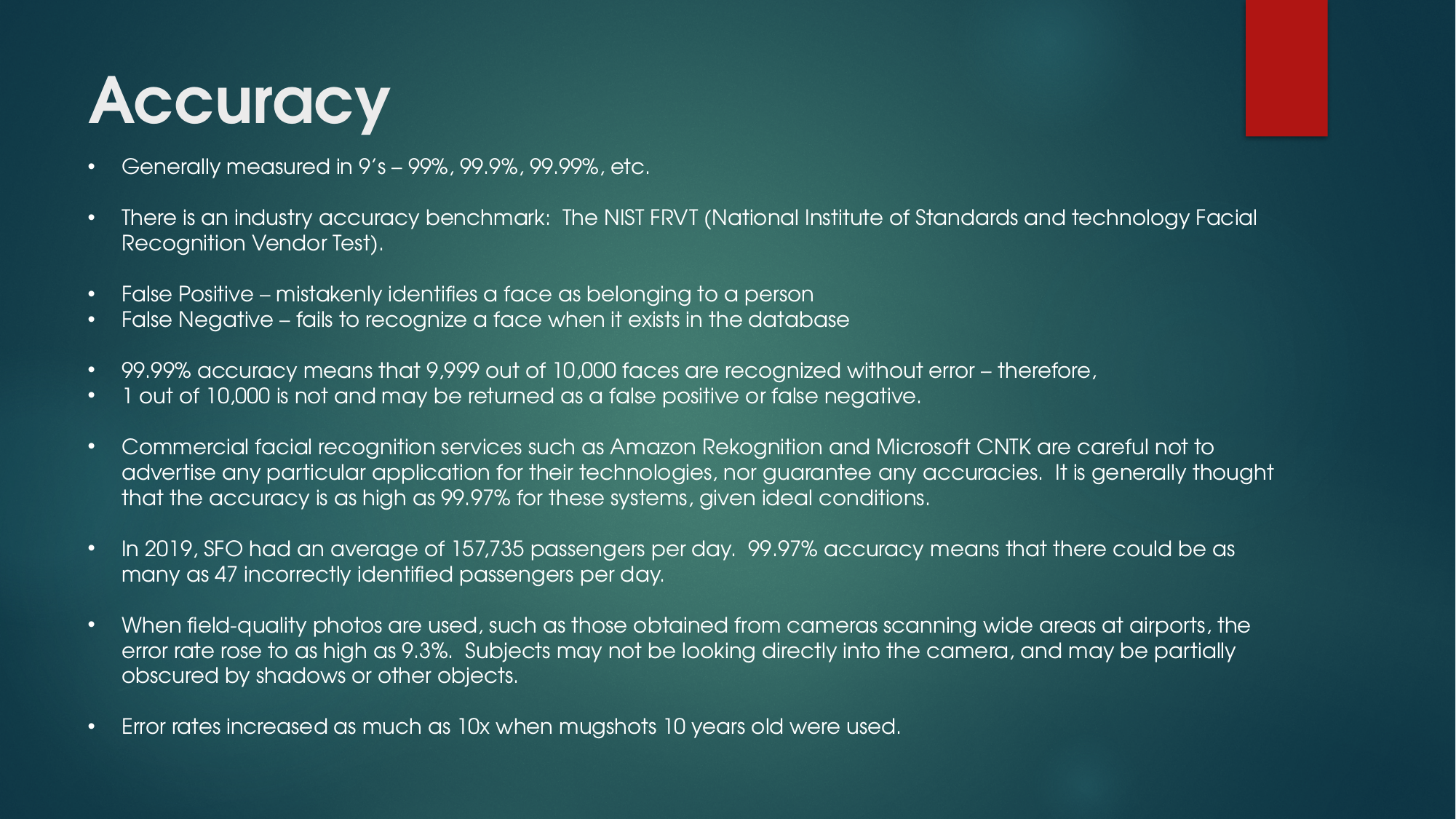

# Accuracy
Generally measured in 9’s – 99%, 99.9%, 99.99%, etc.

There is an industry accuracy benchmark:  The NIST FRVT (National Institute of Standards and technology Facial Recognition Vendor Test).

False Positive – mistakenly identifies a face as belonging to a person
False Negative – fails to recognize a face when it exists in the database

99.99% accuracy means that 9,999 out of 10,000 faces are recognized without error – therefore,
1 out of 10,000 is not and may be returned as a false positive or false negative.

Commercial facial recognition services such as Amazon Rekognition and Microsoft CNTK are careful not to advertise any particular application for their technologies, nor guarantee any accuracies.  It is generally thought that the accuracy is as high as 99.97% for these systems, given ideal conditions.

In 2019, SFO had an average of 157,735 passengers per day.  99.97% accuracy means that there could be as many as 47 incorrectly identified passengers per day.

When field-quality photos are used, such as those obtained from cameras scanning wide areas at airports, the error rate rose to as high as 9.3%.  Subjects may not be looking directly into the camera, and may be partially obscured by shadows or other objects.

Error rates increased as much as 10x when mugshots 10 years old were used.